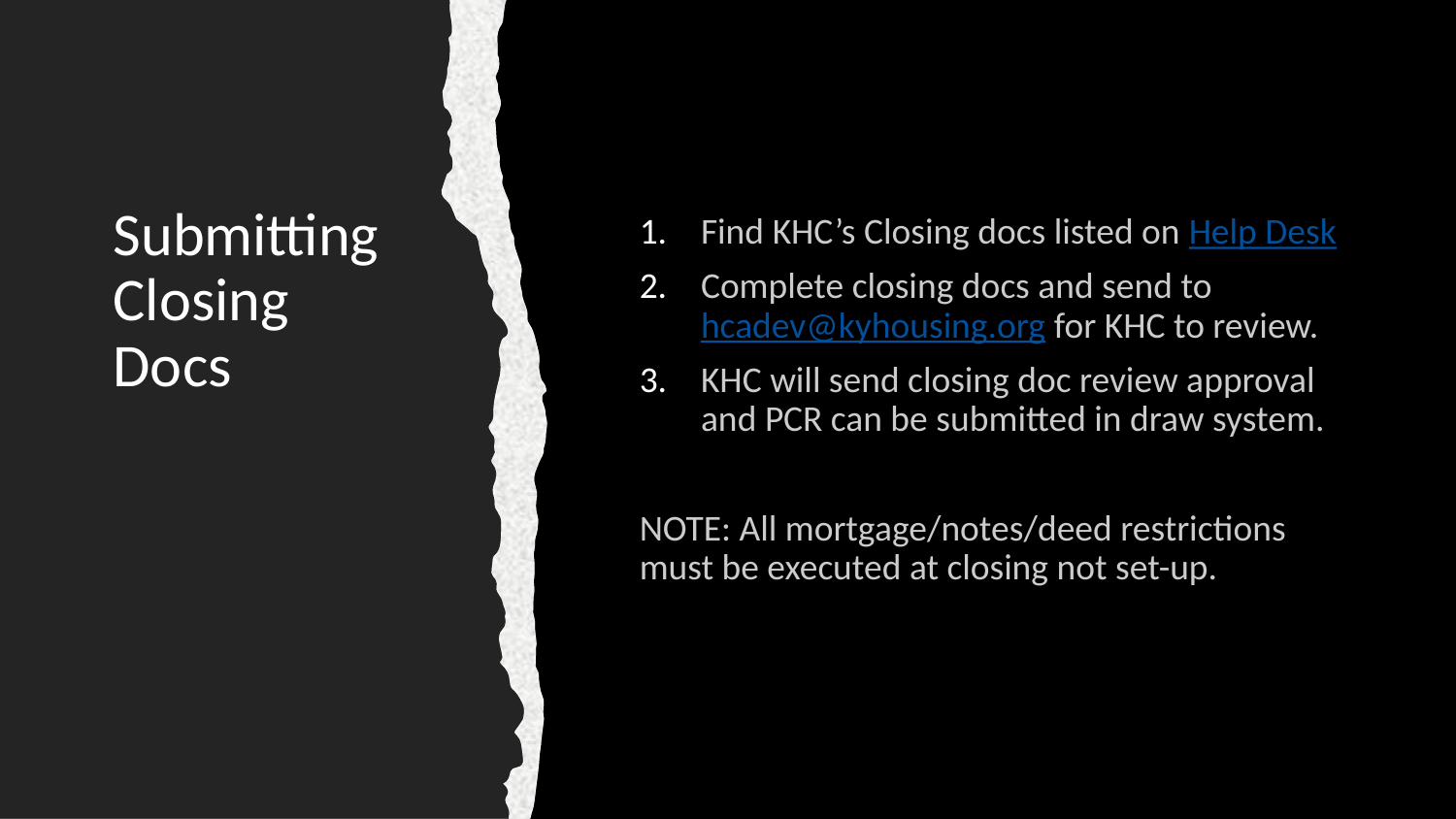

# Submitting Closing Docs
Find KHC’s Closing docs listed on Help Desk
Complete closing docs and send to hcadev@kyhousing.org for KHC to review.
KHC will send closing doc review approval and PCR can be submitted in draw system.

NOTE: All mortgage/notes/deed restrictions must be executed at closing not set-up.